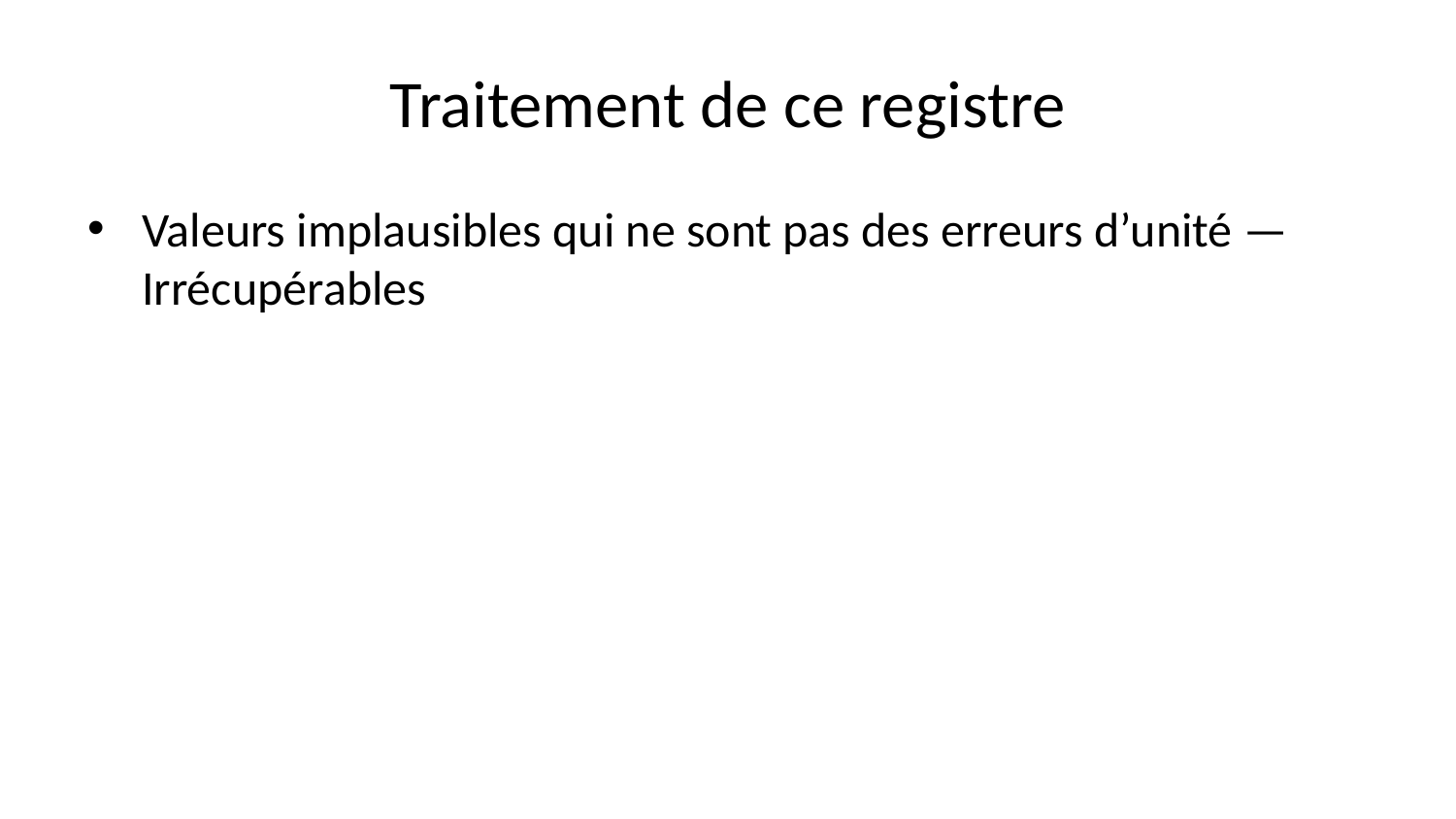

# Traitement de ce registre
Valeurs implausibles qui ne sont pas des erreurs d’unité — Irrécupérables